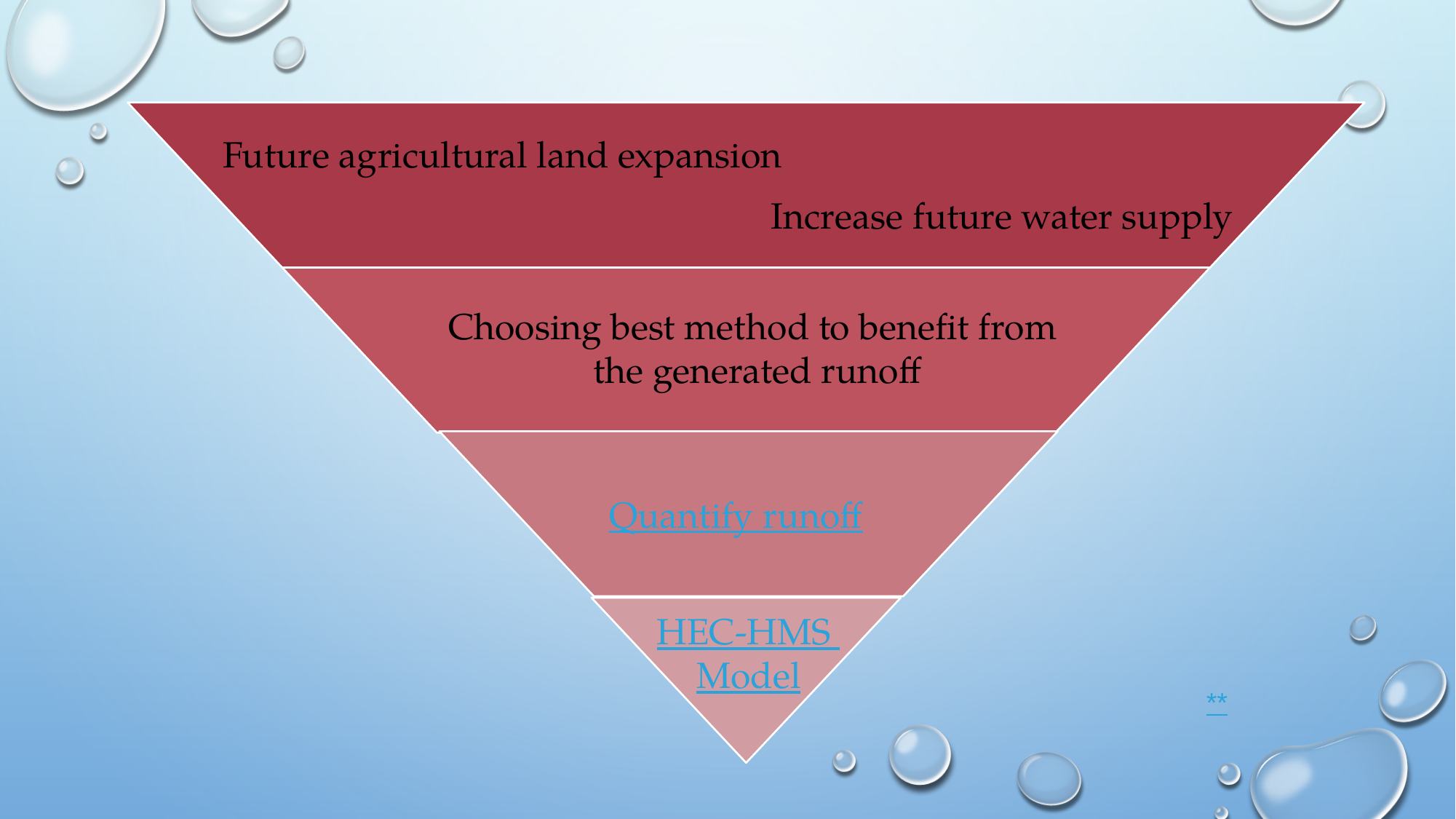

Future agricultural land expansion
Increase future water supply
Choosing best method to benefit from
the generated runoff
Quantify runoff
HEC-HMS
Model
**